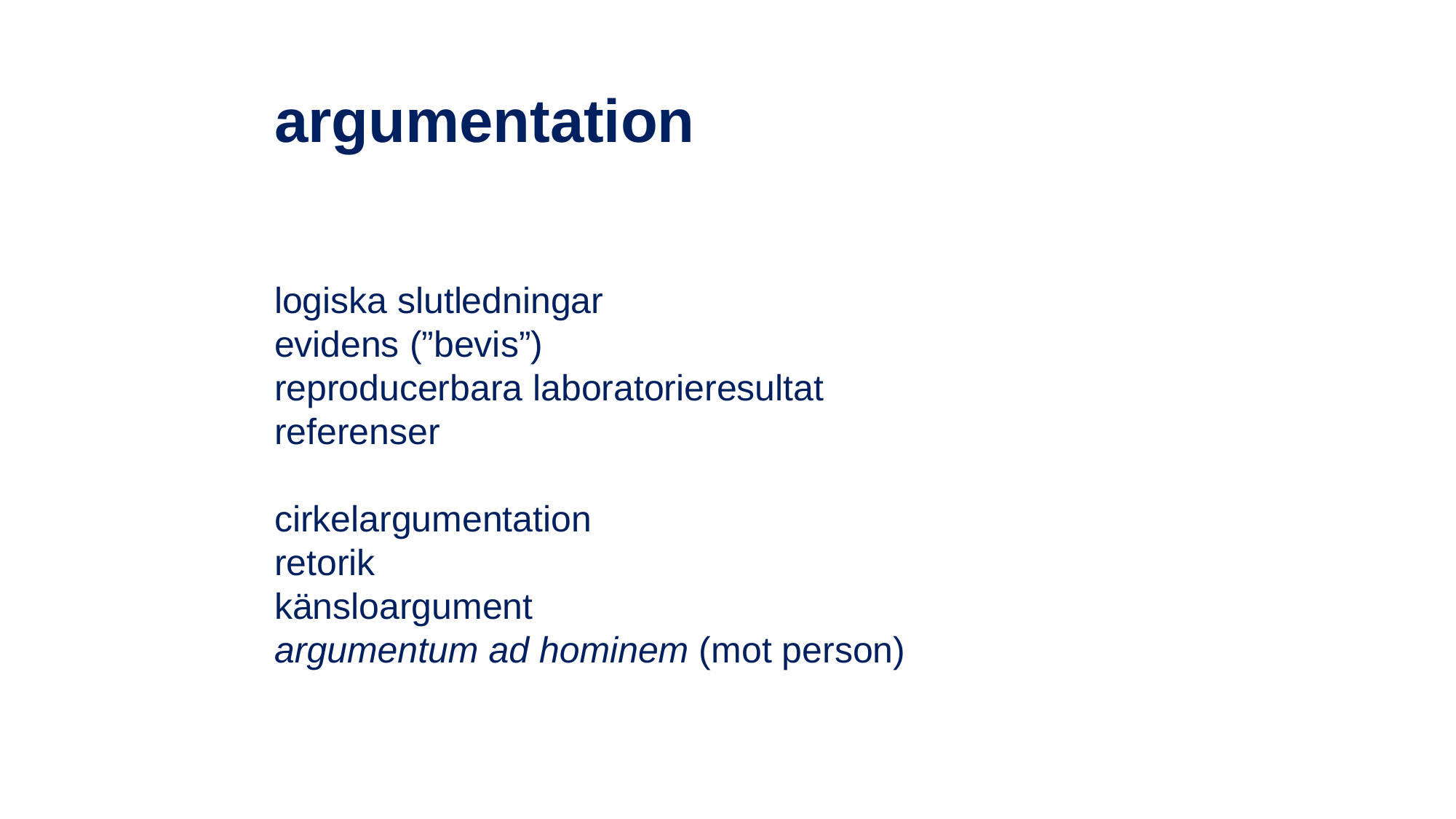

argumentation
logiska slutledningar
evidens (”bevis”)
reproducerbara laboratorieresultat
referenser

cirkelargumentation
retorik
känsloargument
argumentum ad hominem (mot person)